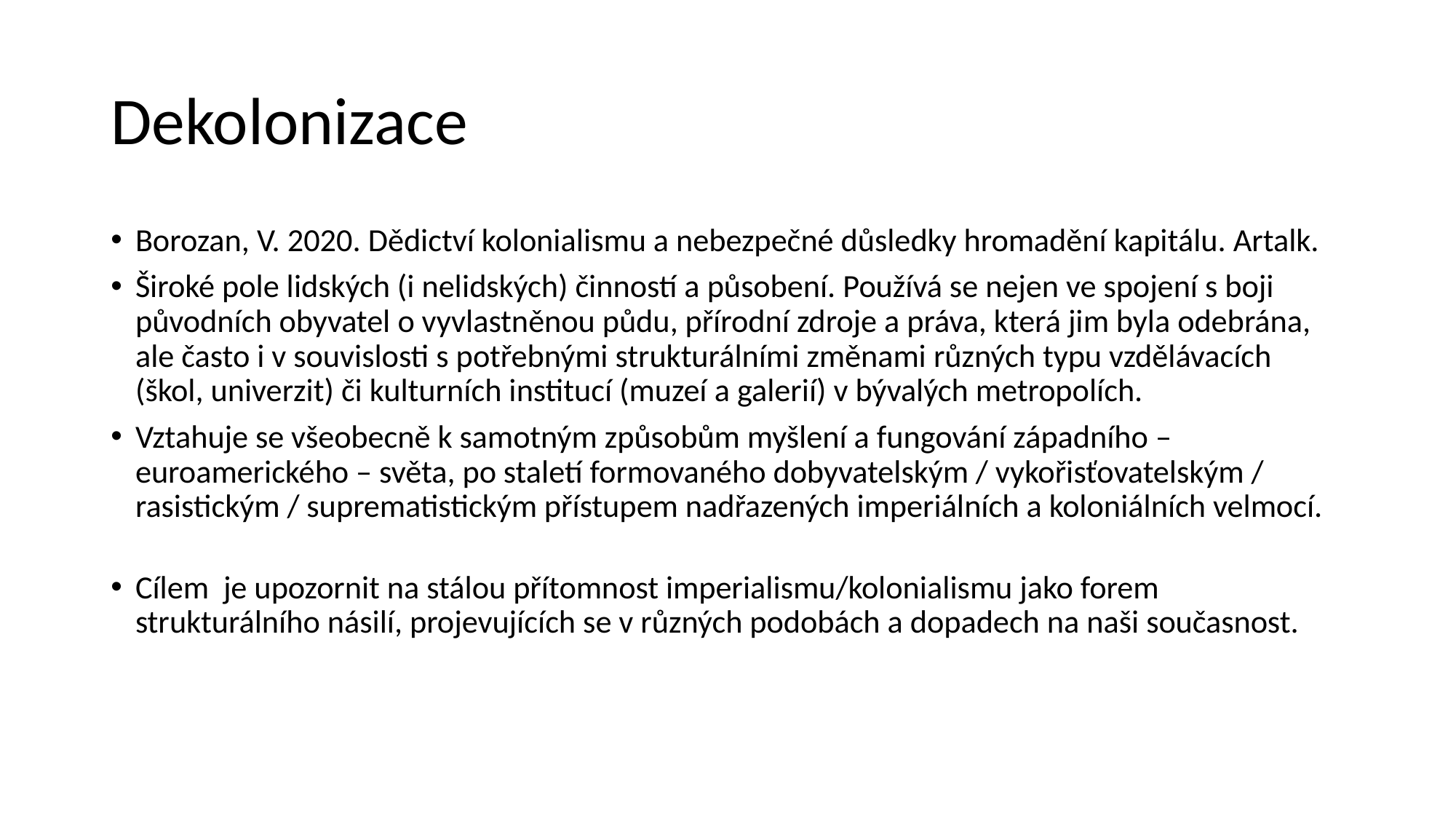

# Dekolonizace
Borozan, V. 2020. Dědictví kolonialismu a nebezpečné důsledky hromadění kapitálu. Artalk.
Široké pole lidských (i nelidských) činností a působení. Používá se nejen ve spojení s boji původních obyvatel o vyvlastněnou půdu, přírodní zdroje a práva, která jim byla odebrána, ale často i v souvislosti s potřebnými strukturálními změnami různých typu vzdělávacích (škol, univerzit) či kulturních institucí (muzeí a galerií) v bývalých metropolích.
Vztahuje se všeobecně k samotným způsobům myšlení a fungování západního – euroamerického – světa, po staletí formovaného dobyvatelským / vykořisťovatelským / rasistickým / suprematistickým přístupem nadřazených imperiálních a koloniálních velmocí.

Cílem  je upozornit na stálou přítomnost imperialismu/kolonialismu jako forem strukturálního násilí, projevujících se v různých podobách a dopadech na naši současnost.